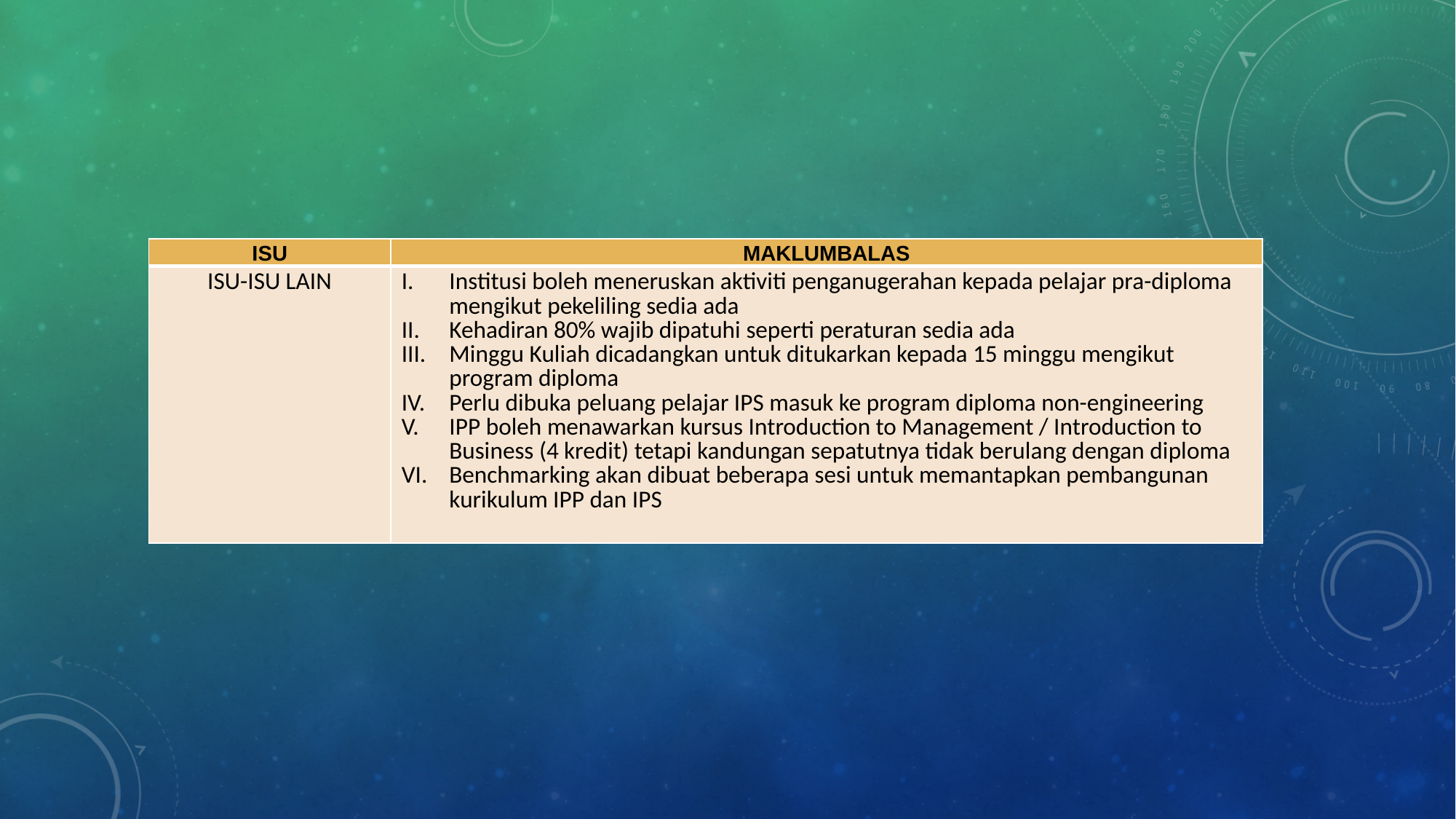

| ISU | MAKLUMBALAS |
| --- | --- |
| ISU-ISU LAIN | Institusi boleh meneruskan aktiviti penganugerahan kepada pelajar pra-diploma mengikut pekeliling sedia ada Kehadiran 80% wajib dipatuhi seperti peraturan sedia ada Minggu Kuliah dicadangkan untuk ditukarkan kepada 15 minggu mengikut program diploma Perlu dibuka peluang pelajar IPS masuk ke program diploma non-engineering IPP boleh menawarkan kursus Introduction to Management / Introduction to Business (4 kredit) tetapi kandungan sepatutnya tidak berulang dengan diploma Benchmarking akan dibuat beberapa sesi untuk memantapkan pembangunan kurikulum IPP dan IPS |